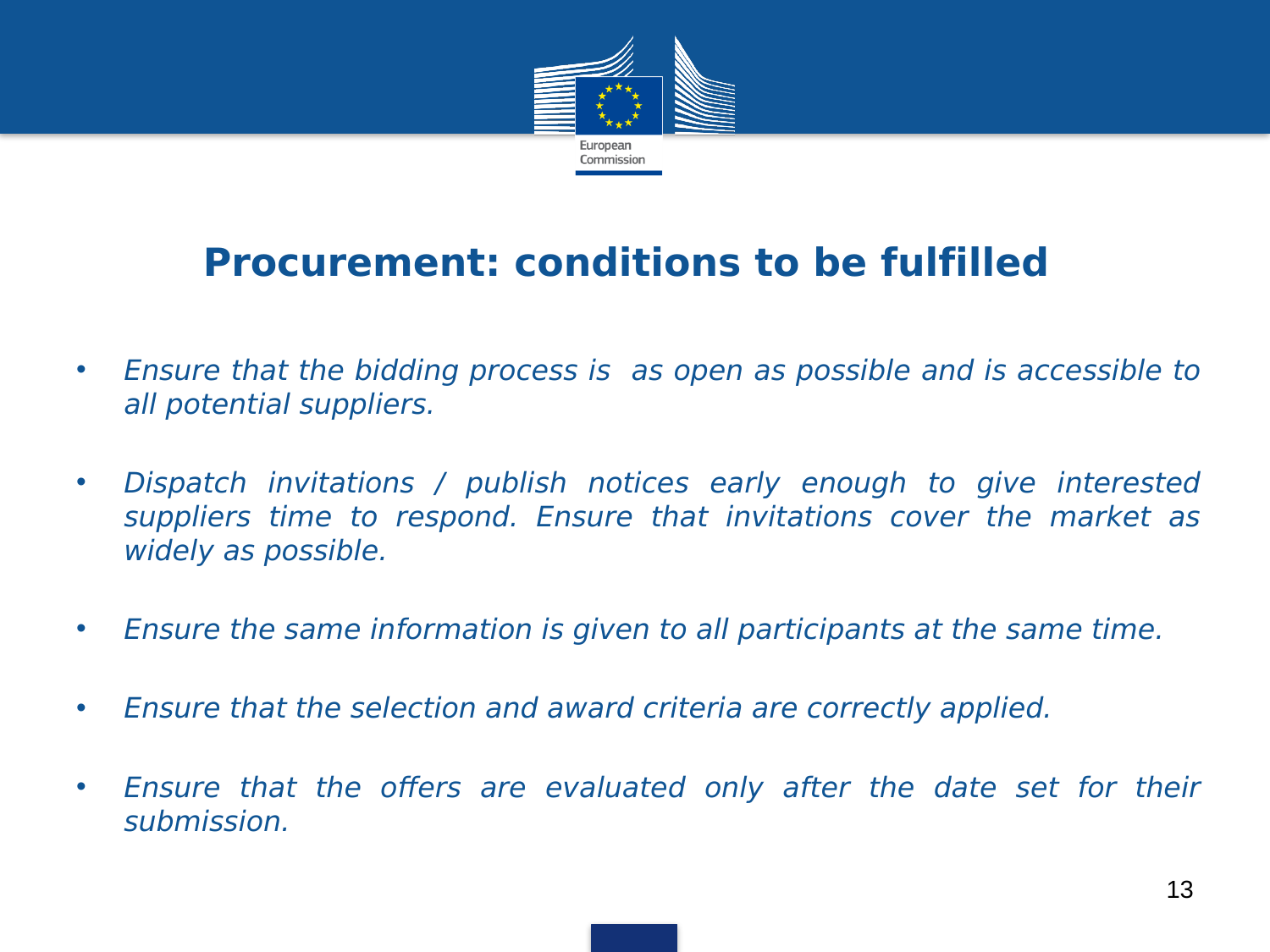

# Procurement: conditions to be fulfilled
Ensure that the bidding process is  as open as possible and is accessible to all potential suppliers.

Dispatch invitations / publish notices early enough to give interested suppliers time to respond. Ensure that invitations cover the market as widely as possible.

Ensure the same information is given to all participants at the same time.

Ensure that the selection and award criteria are correctly applied.

Ensure that the offers are evaluated only after the date set for their submission.

13